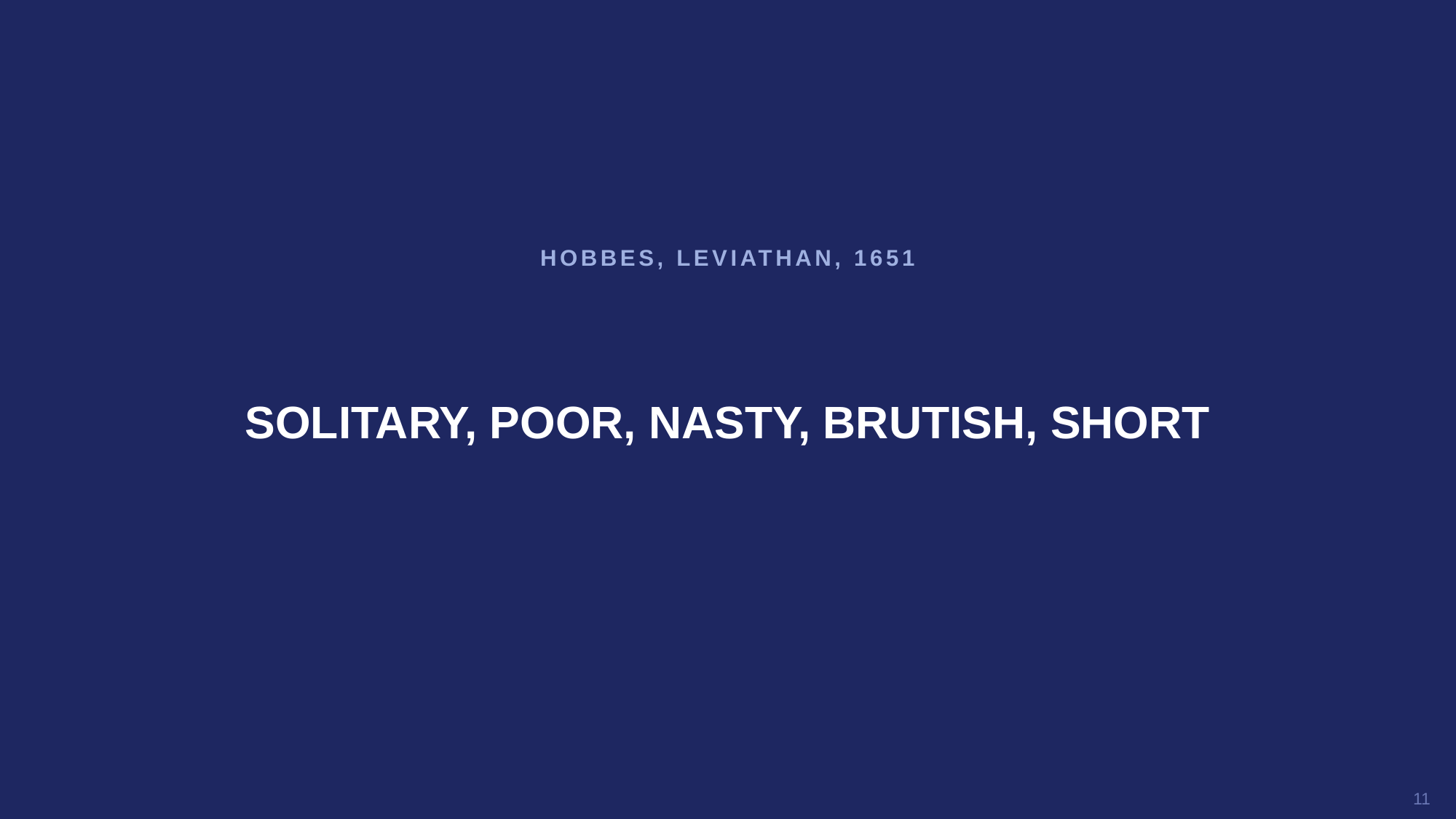

HOBBES, LEVIATHAN, 1651
SOLITARY, POOR, NASTY, BRUTISH, SHORT
11